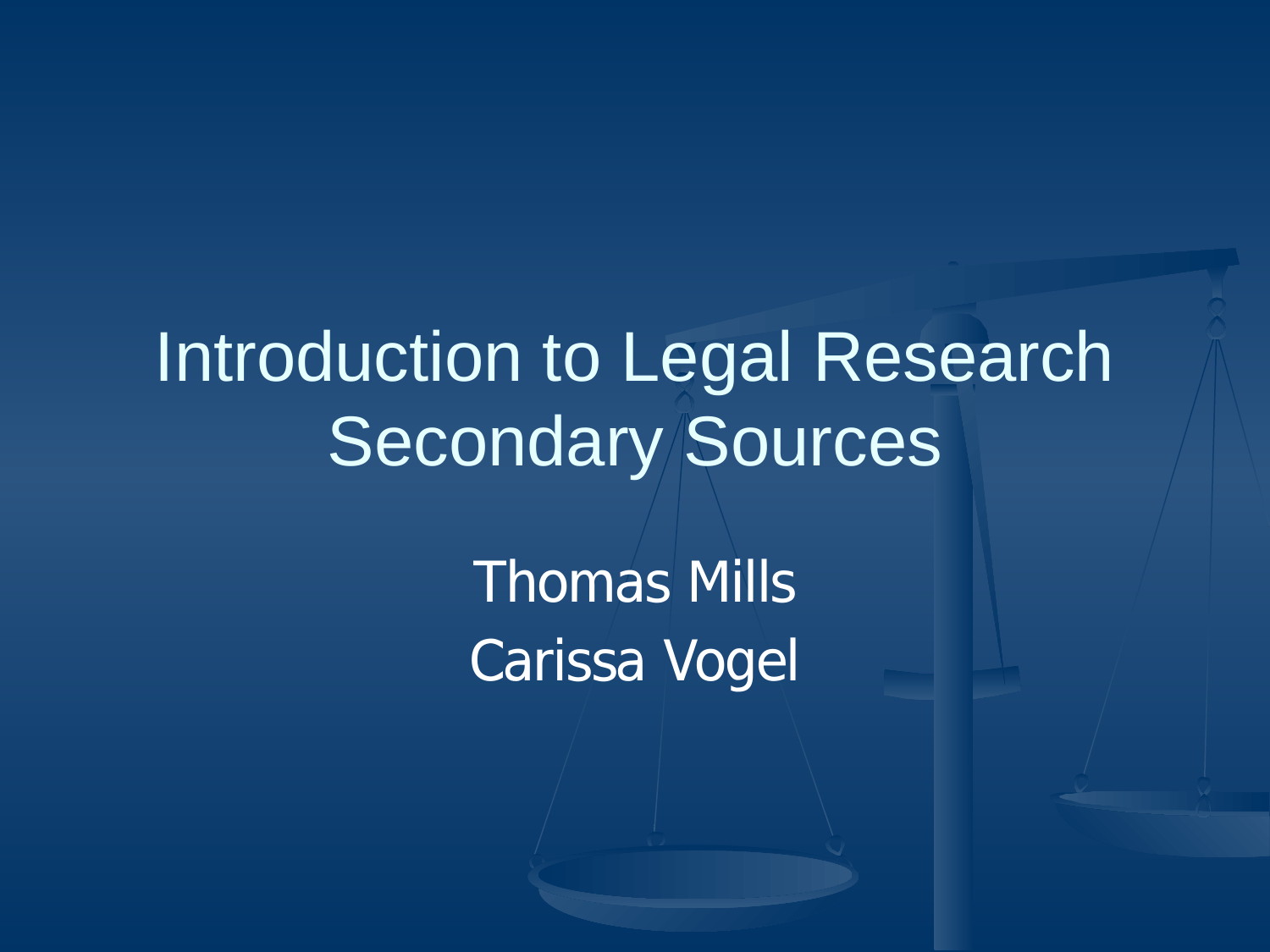

# Introduction to Legal Research Secondary Sources
Thomas Mills
Carissa Vogel